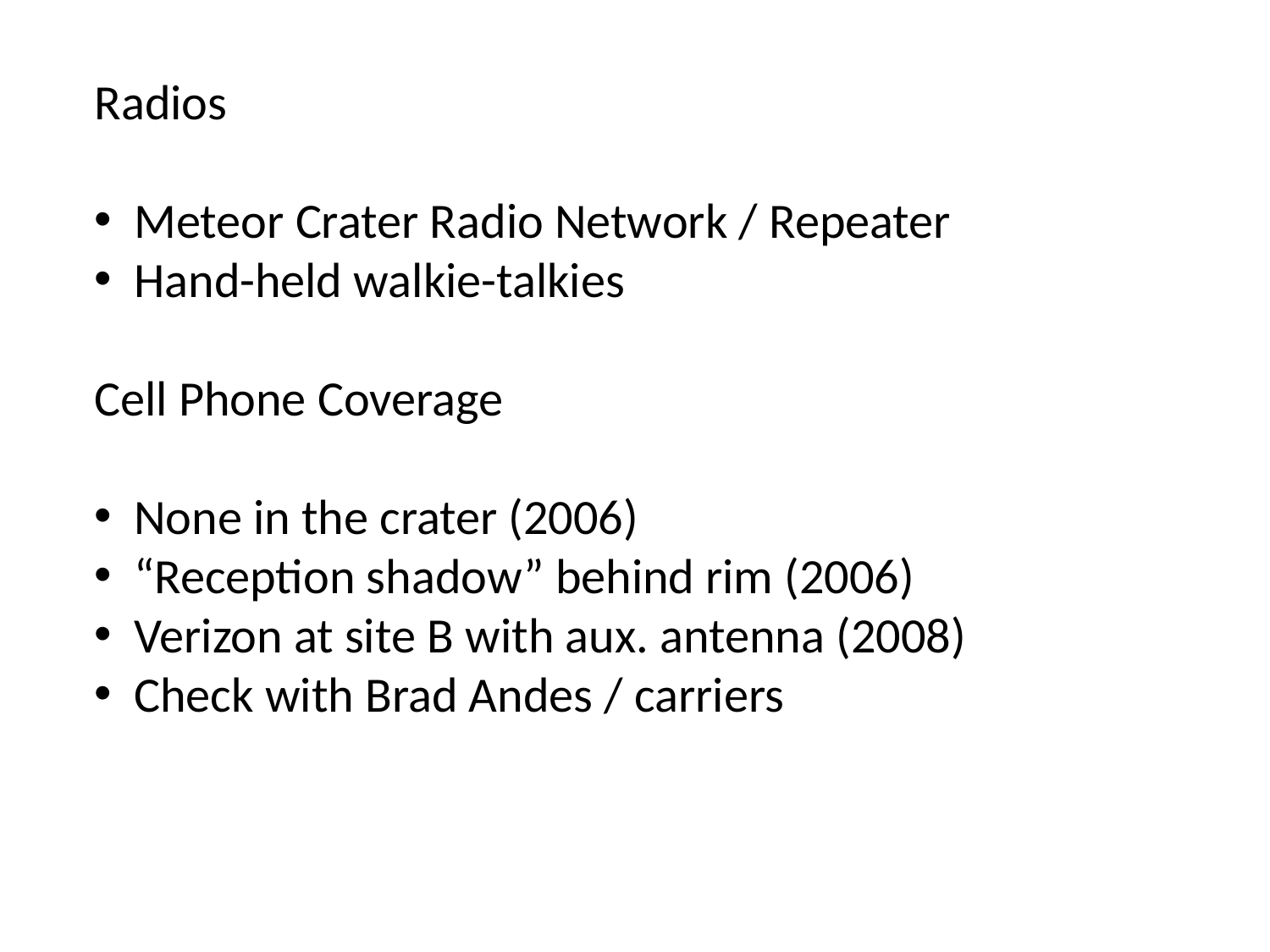

Radios

Meteor Crater Radio Network / Repeater
Hand-held walkie-talkies

Cell Phone Coverage

None in the crater (2006)
“Reception shadow” behind rim (2006)
Verizon at site B with aux. antenna (2008)
Check with Brad Andes / carriers